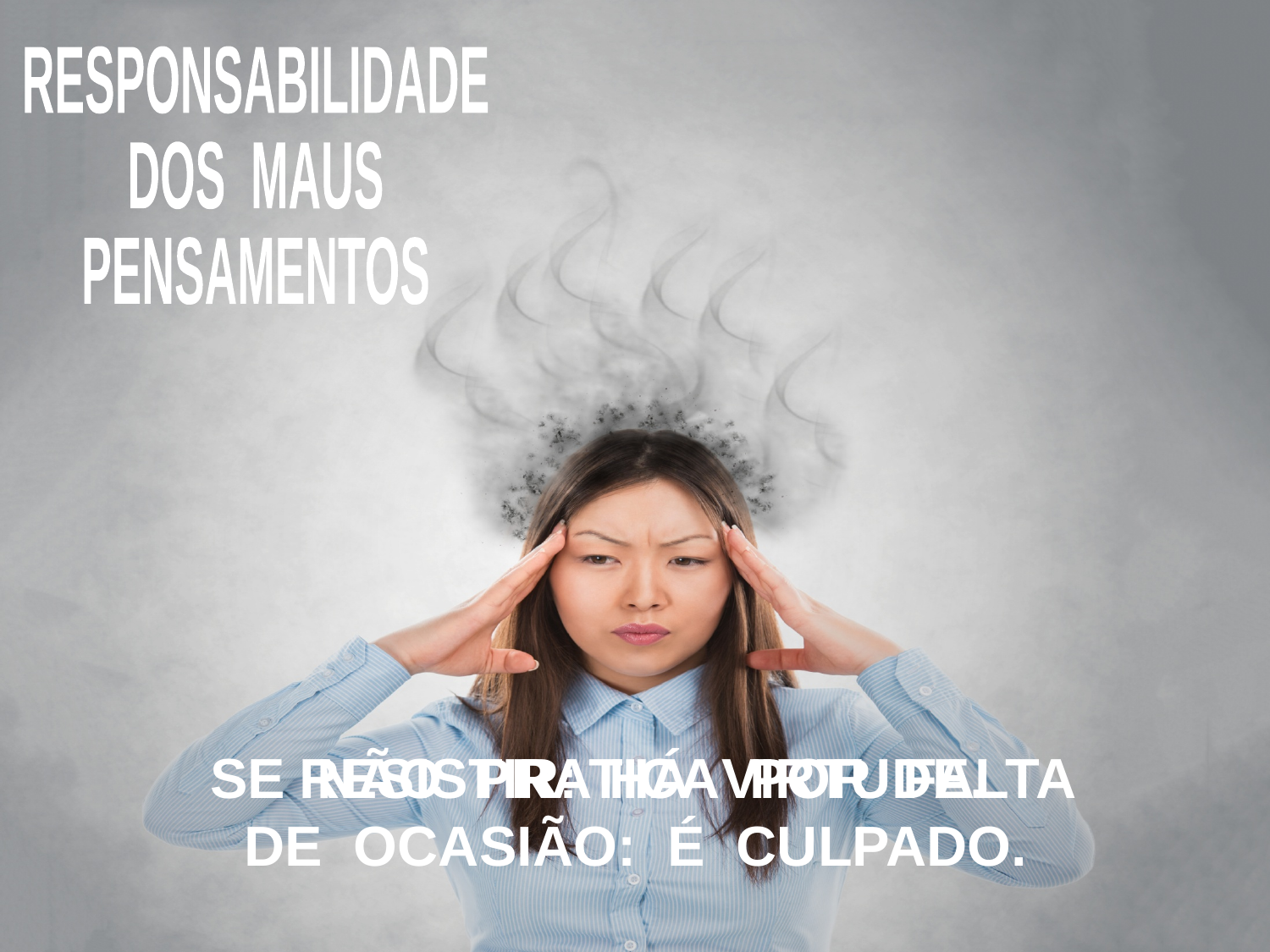

RESPONSABILIDADE
DOS  MAUS
PENSAMENTOS
 RESISTIR:  HÁ  VIRTUDE.
 SE  NÃO  PRATICA  POR  FALTA
DE  OCASIÃO:  É  CULPADO.